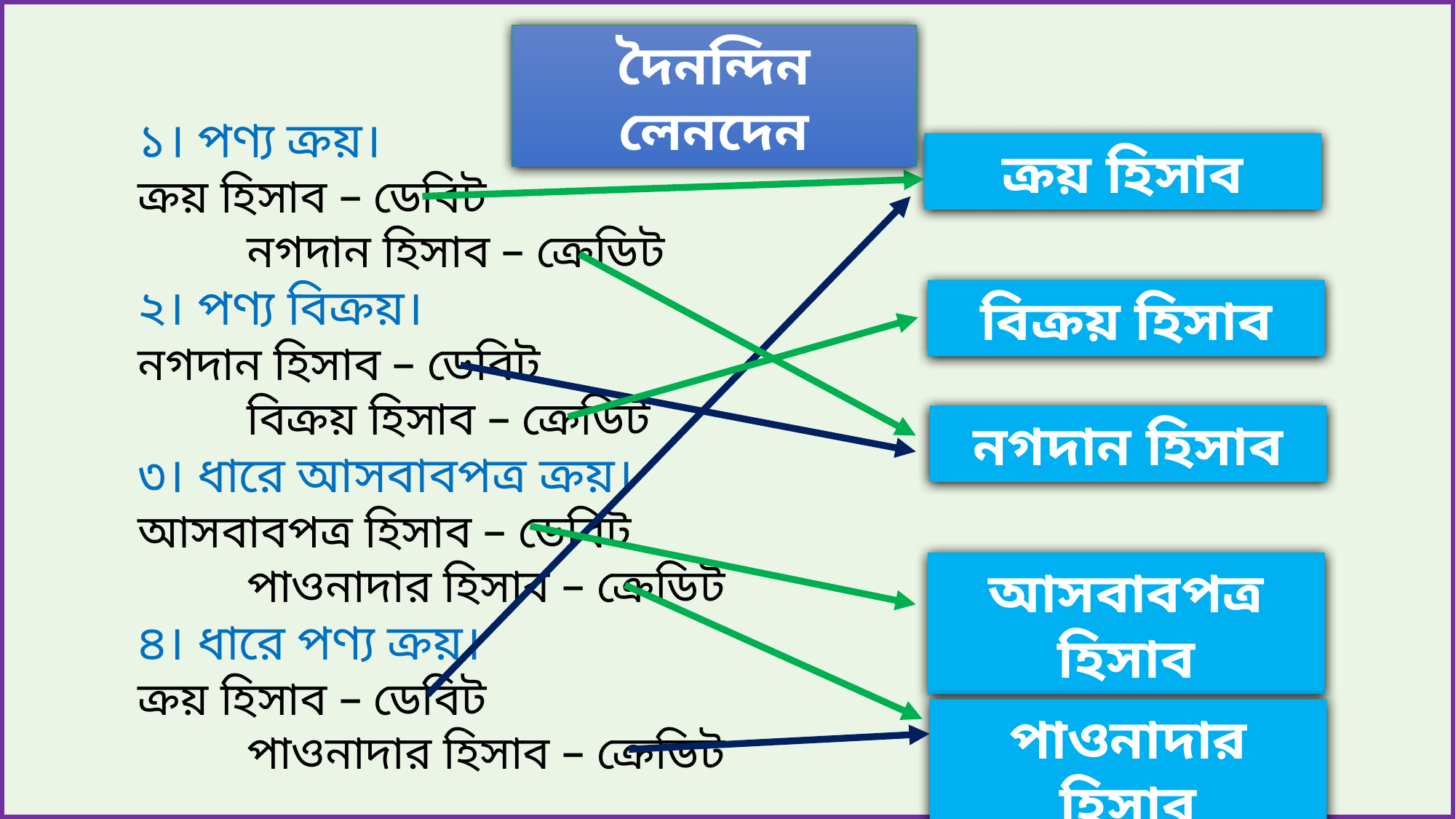

দৈনন্দিন লেনদেন
১। পণ্য ক্রয়।
ক্রয় হিসাব – ডেবিট
	নগদান হিসাব – ক্রেডিট
২। পণ্য বিক্রয়।
নগদান হিসাব – ডেবিট
	বিক্রয় হিসাব – ক্রেডিট
৩। ধারে আসবাবপত্র ক্রয়।
আসবাবপত্র হিসাব – ডেবিট
	পাওনাদার হিসাব – ক্রেডিট
৪। ধারে পণ্য ক্রয়।
ক্রয় হিসাব – ডেবিট
	পাওনাদার হিসাব – ক্রেডিট
ক্রয় হিসাব
বিক্রয় হিসাব
নগদান হিসাব
আসবাবপত্র হিসাব
পাওনাদার হিসাব